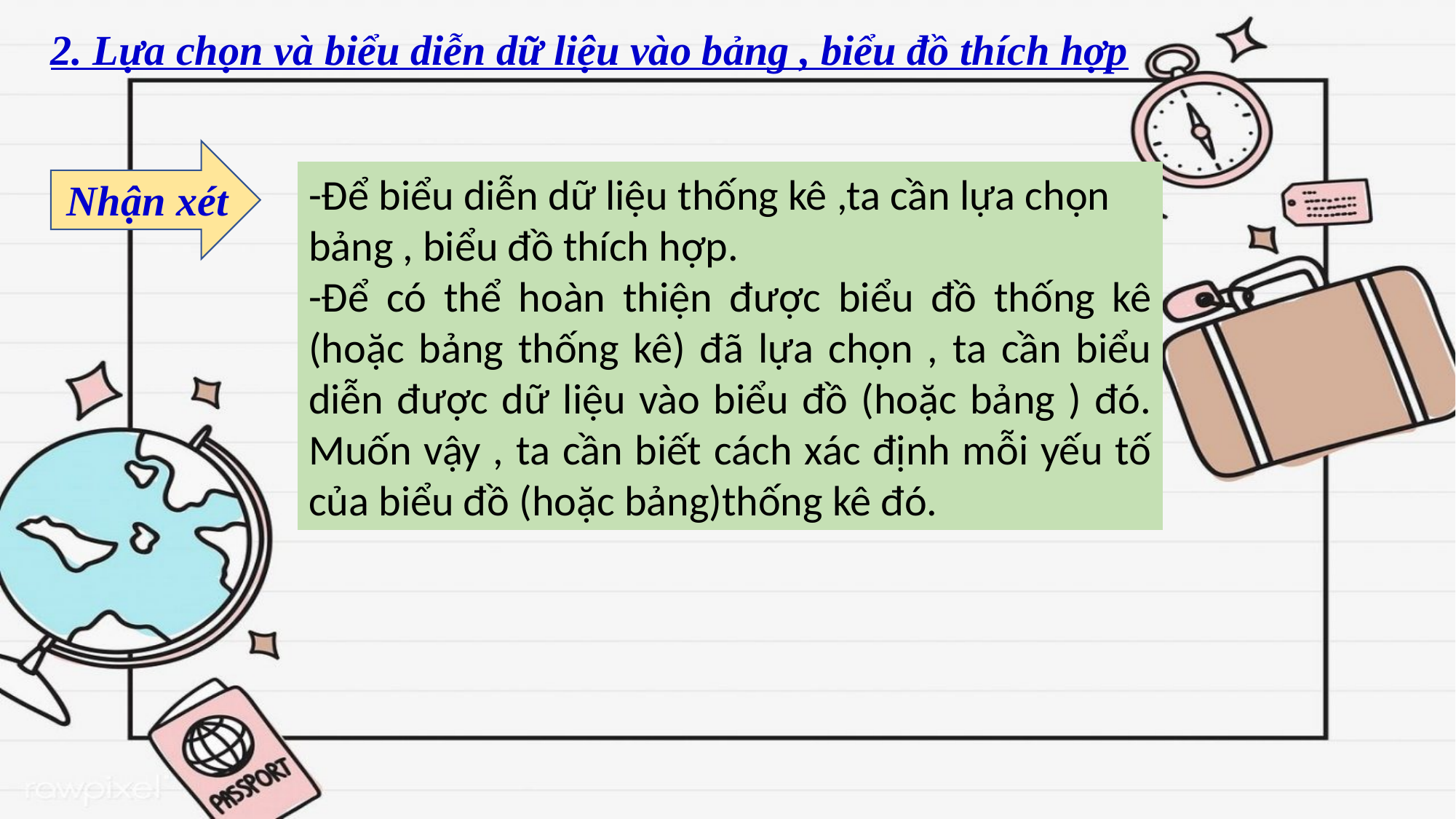

2. Lựa chọn và biểu diễn dữ liệu vào bảng , biểu đồ thích hợp

-Để biểu diễn dữ liệu thống kê ,ta cần lựa chọn bảng , biểu đồ thích hợp.
-Để có thể hoàn thiện được biểu đồ thống kê (hoặc bảng thống kê) đã lựa chọn , ta cần biểu diễn được dữ liệu vào biểu đồ (hoặc bảng ) đó. Muốn vậy , ta cần biết cách xác định mỗi yếu tố của biểu đồ (hoặc bảng)thống kê đó.
Nhận xét